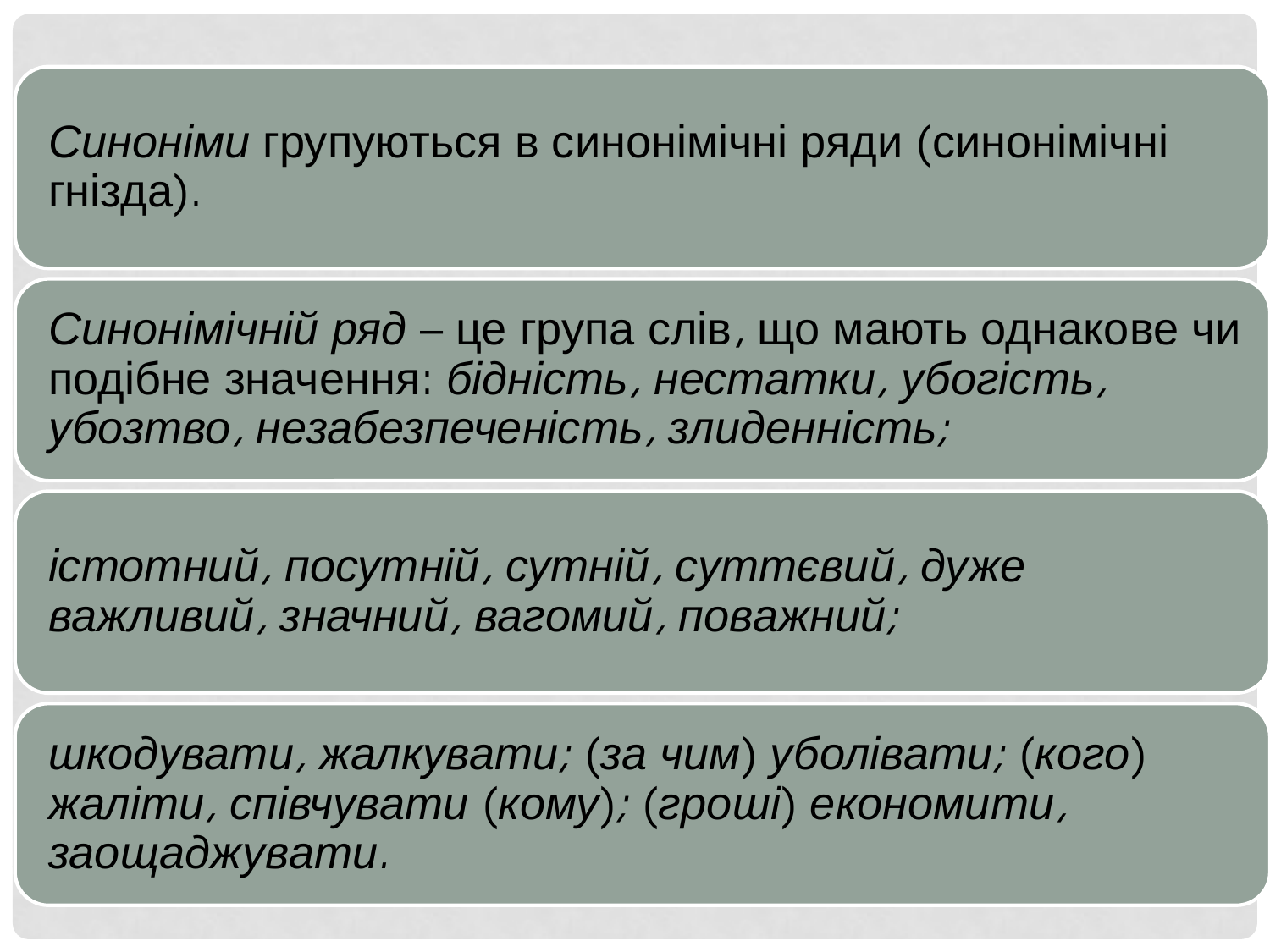

Синоніми групуються в синонімічні ряди (синонімічні гнізда).
Синонімічній ряд – це група слів, що мають однакове чи подібне значення: бідність, нестатки, убогість, убозтво, незабезпеченість, злиденність;
істотний, посутній, сутній, суттєвий, дуже важливий, значний, вагомий, поважний;
шкодувати, жалкувати; (за чим) уболівати; (кого) жаліти, співчувати (кому); (гроші) економити, заощаджувати.